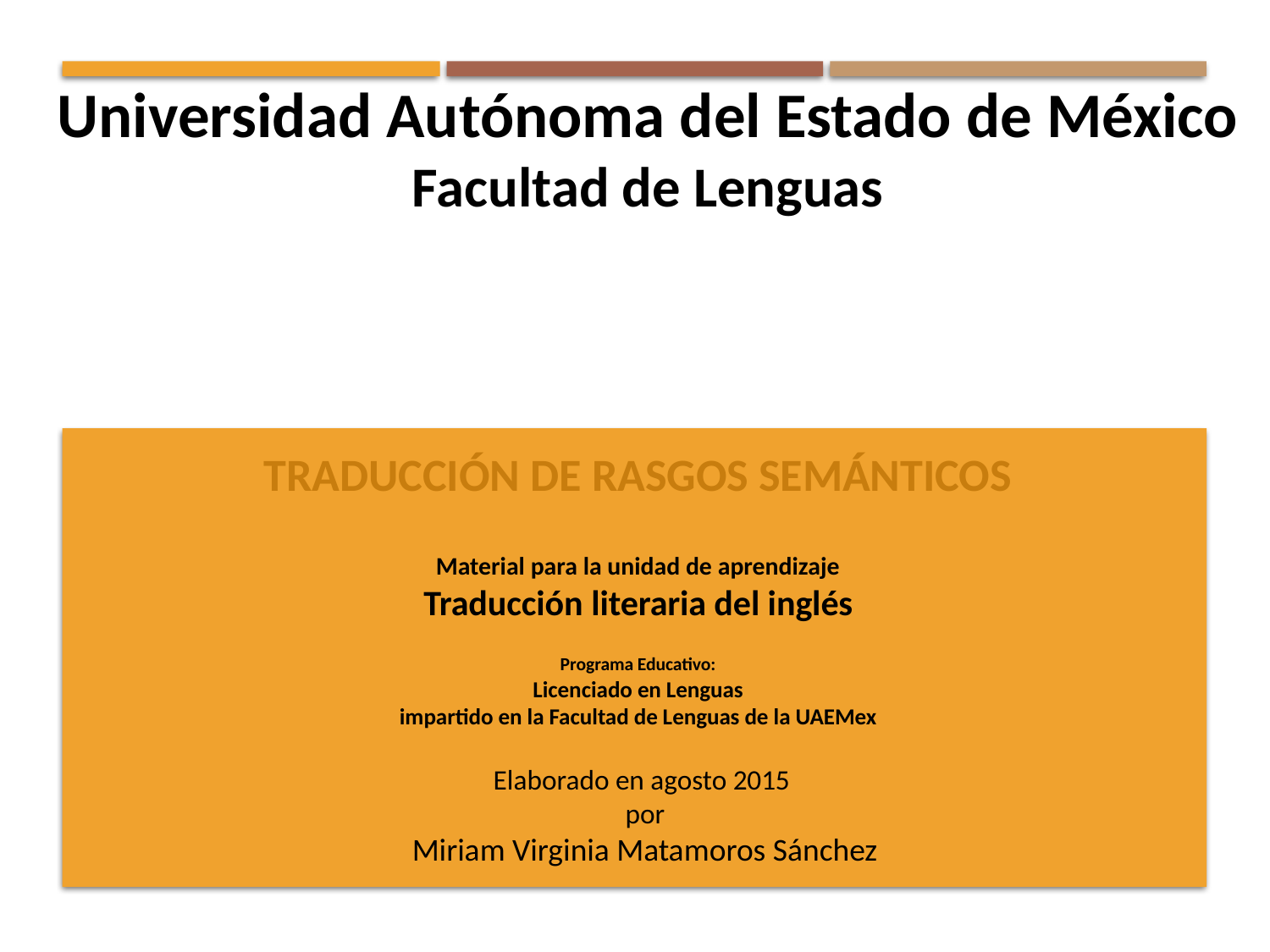

Universidad Autónoma del Estado de México
Facultad de Lenguas
# Traducción de rasgos semánticos Material para la unidad de aprendizaje Traducción literaria del inglés Programa Educativo: Licenciado en Lenguas impartido en la Facultad de Lenguas de la UAEMex
Elaborado en agosto 2015
por
Miriam Virginia Matamoros Sánchez